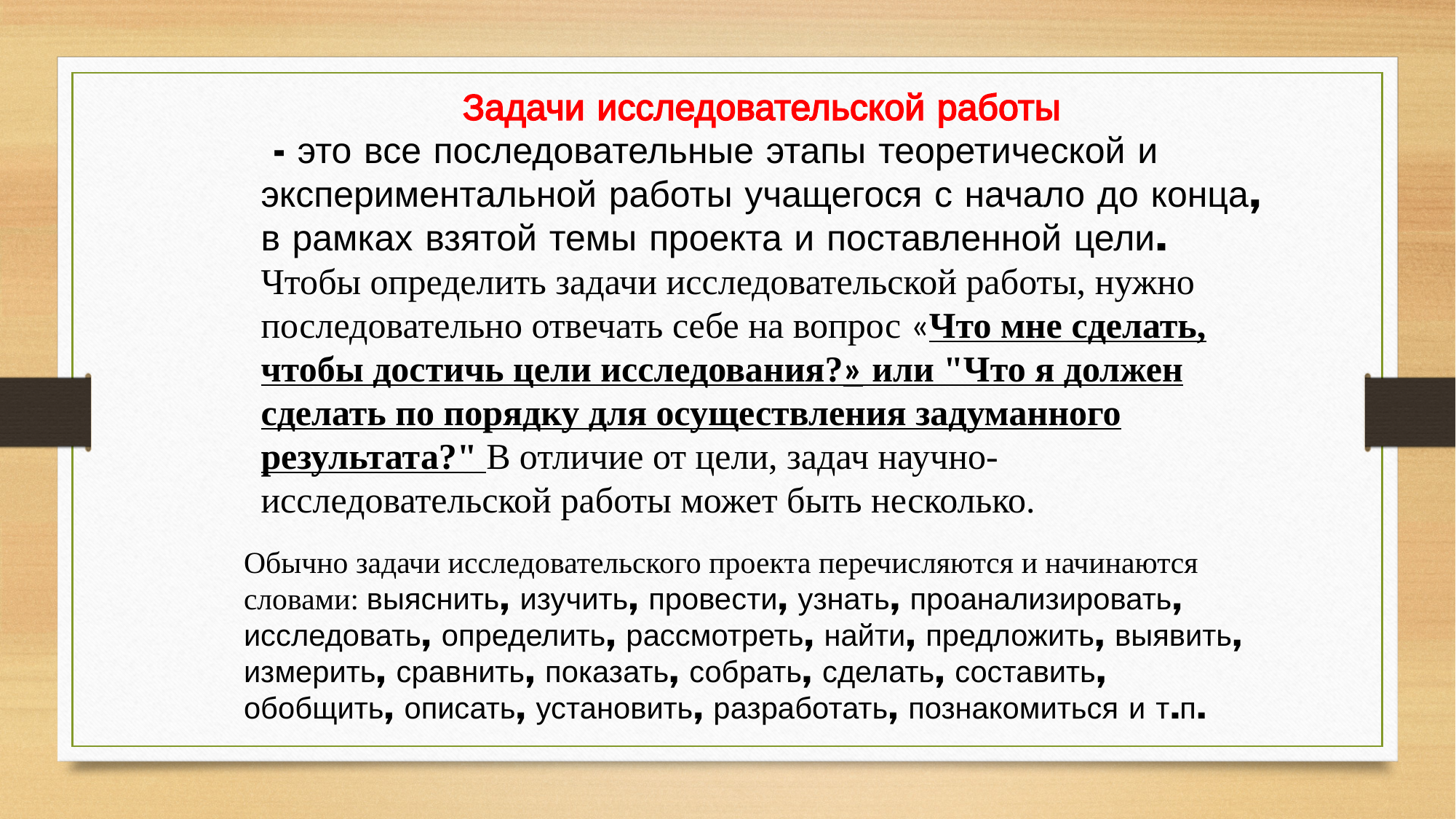

Задачи исследовательской работы
 - это все последовательные этапы теоретической и экспериментальной работы учащегося с начало до конца, в рамках взятой темы проекта и поставленной цели.
Чтобы определить задачи исследовательской работы, нужно последовательно отвечать себе на вопрос «Что мне сделать, чтобы достичь цели исследования?» или "Что я должен сделать по порядку для осуществления задуманного результата?" В отличие от цели, задач научно-исследовательской работы может быть несколько.
Обычно задачи исследовательского проекта перечисляются и начинаются словами: выяснить, изучить, провести, узнать, проанализировать, исследовать, определить, рассмотреть, найти, предложить, выявить, измерить, сравнить, показать, собрать, сделать, составить, обобщить, описать, установить, разработать, познакомиться и т.п.